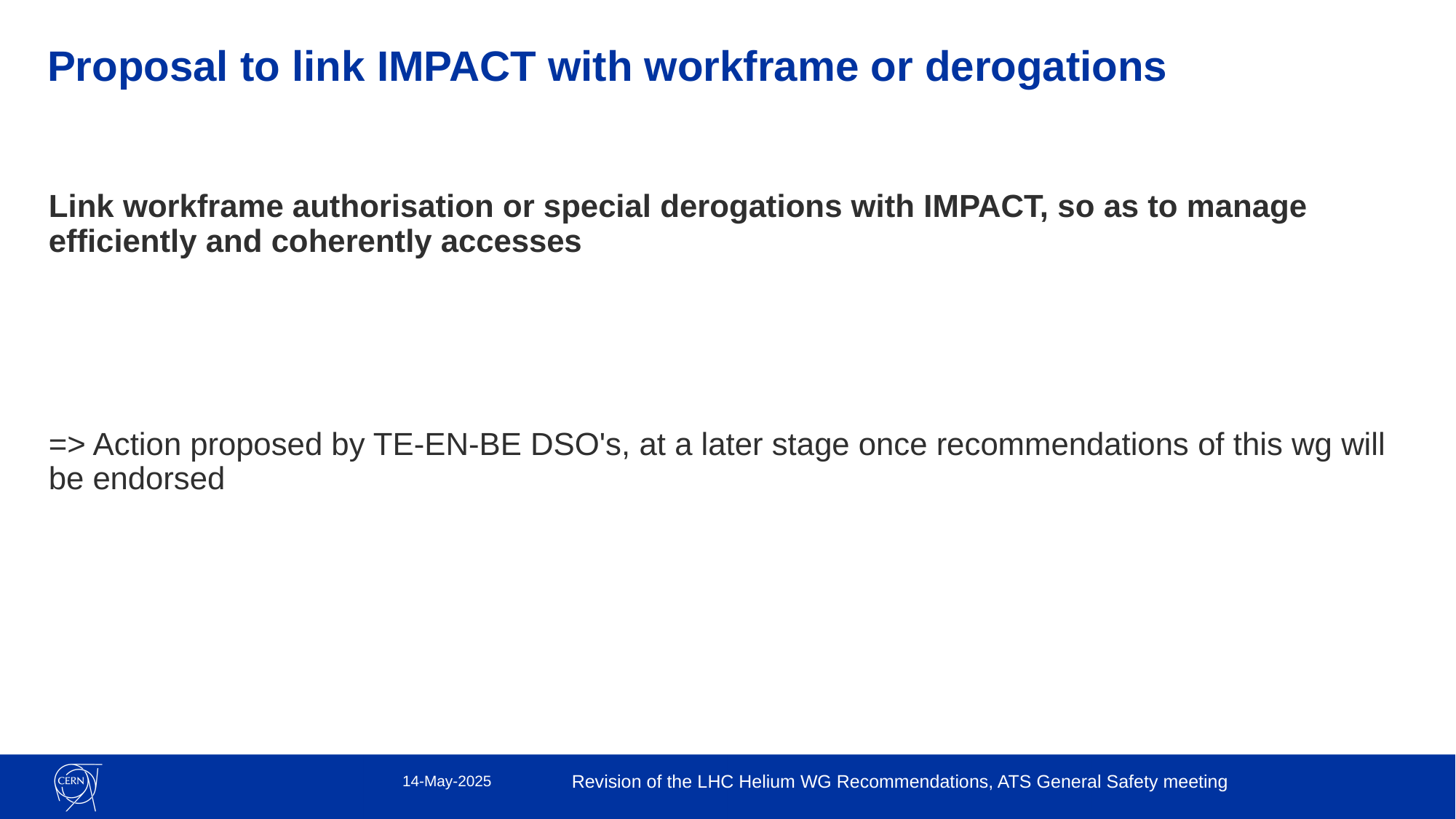

# Proposal to link IMPACT with workframe or derogations
Link workframe authorisation or special derogations with IMPACT, so as to manage efficiently and coherently accesses

=> Action proposed by TE-EN-BE DSO's, at a later stage once recommendations of this wg will be endorsed

14-May-2025
Revision of the LHC Helium WG Recommendations, ATS General Safety meeting
50